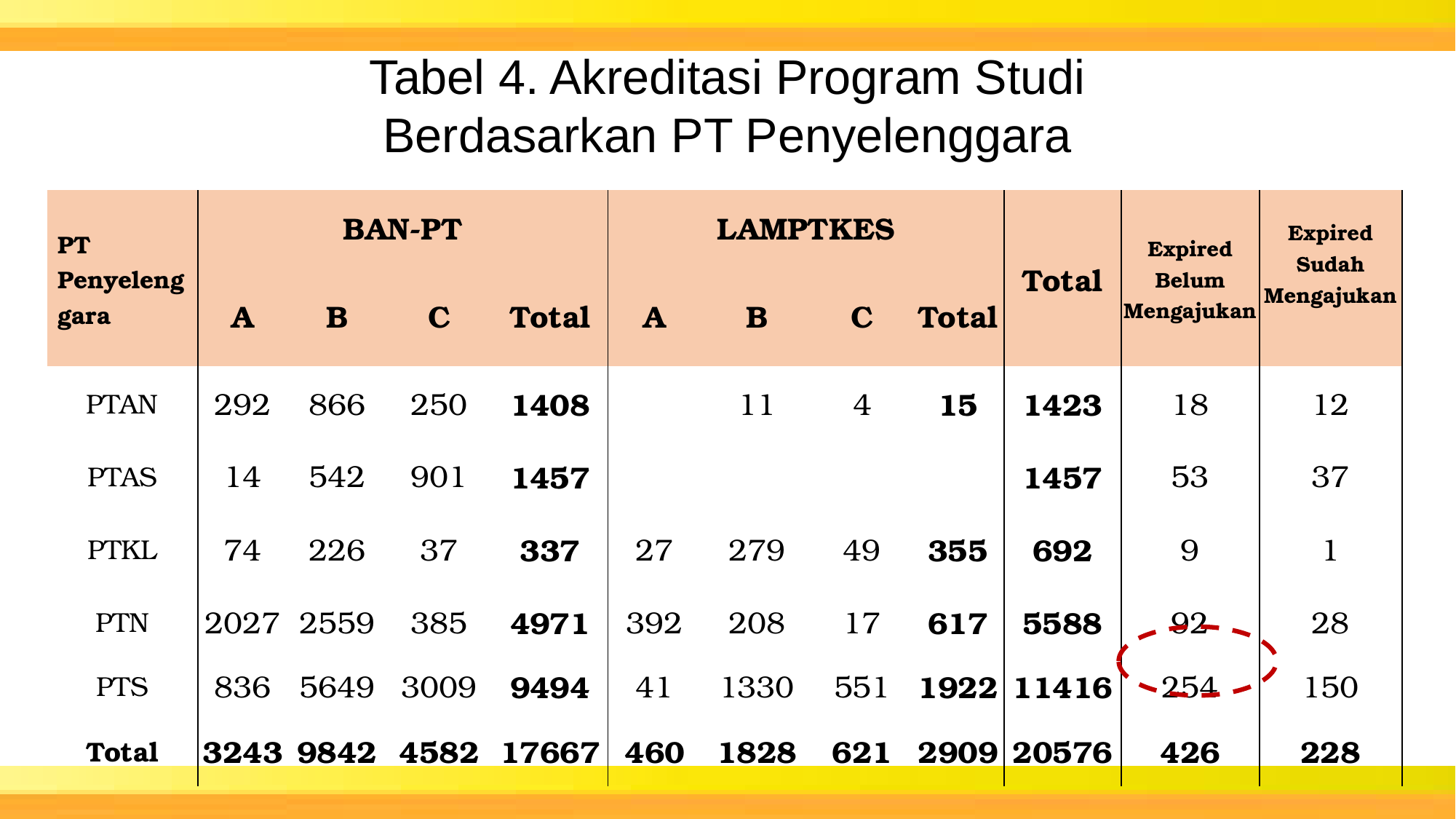

Tabel 4. Akreditasi Program Studi
Berdasarkan PT Penyelenggara
| PT Penyelenggara | BAN-PT |  |  |  | LAMPTKES |  |  |  | Total | Expired Belum Mengajukan | Expired Sudah Mengajukan |
| --- | --- | --- | --- | --- | --- | --- | --- | --- | --- | --- | --- |
|  | A | B | C | Total | A | B | C | Total |  |  |  |
| PTAN | 292 | 866 | 250 | 1408 |  | 11 | 4 | 15 | 1423 | 18 | 12 |
| PTAS | 14 | 542 | 901 | 1457 |  |  |  |  | 1457 | 53 | 37 |
| PTKL | 74 | 226 | 37 | 337 | 27 | 279 | 49 | 355 | 692 | 9 | 1 |
| PTN | 2027 | 2559 | 385 | 4971 | 392 | 208 | 17 | 617 | 5588 | 92 | 28 |
| PTS | 836 | 5649 | 3009 | 9494 | 41 | 1330 | 551 | 1922 | 11416 | 254 | 150 |
| Total | 3243 | 9842 | 4582 | 17667 | 460 | 1828 | 621 | 2909 | 20576 | 426 | 228 |